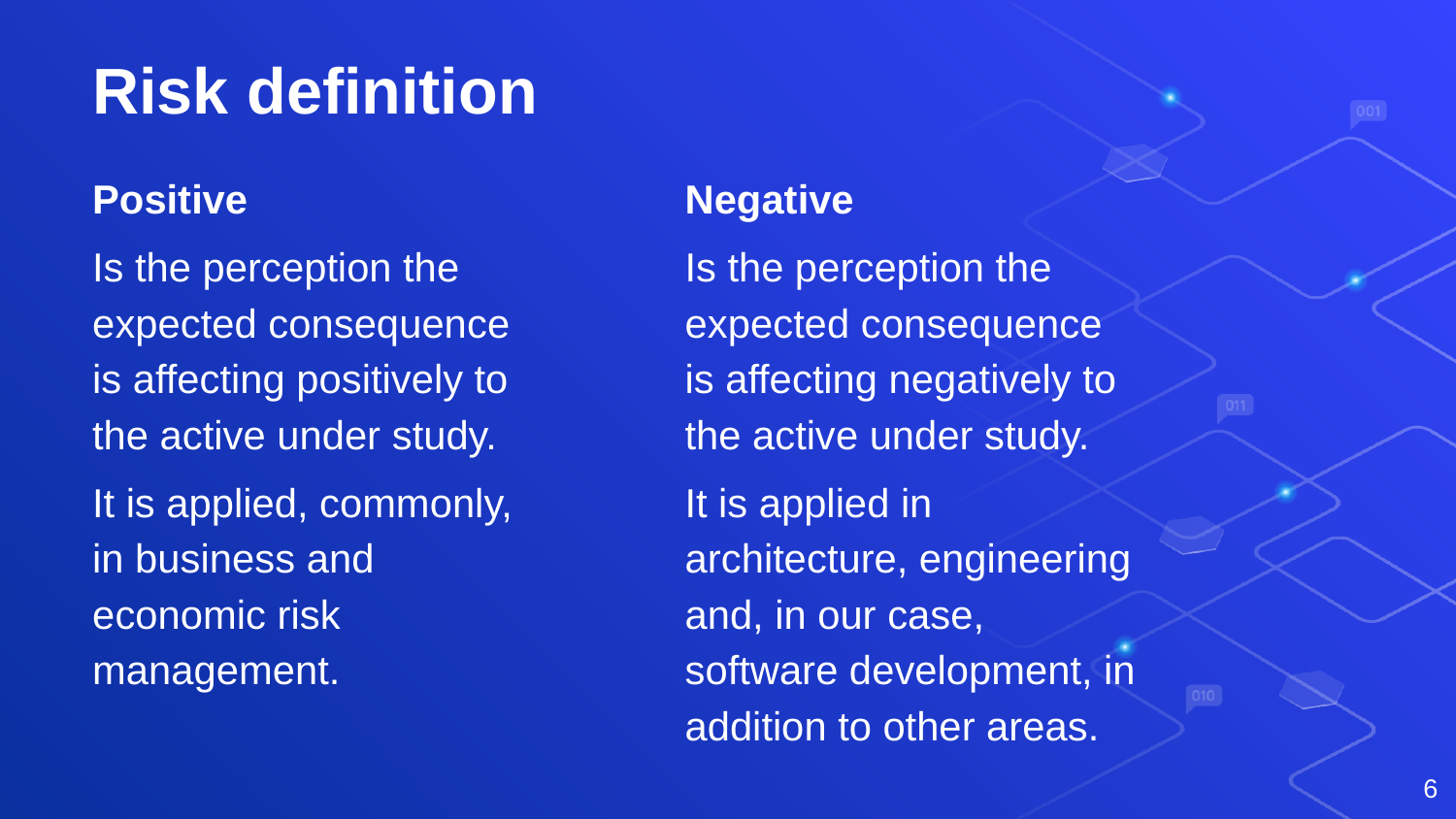

# Risk definition
Positive
Is the perception the expected consequence is affecting positively to the active under study.
It is applied, commonly, in business and economic risk management.
Negative
Is the perception the expected consequence is affecting negatively to the active under study.
It is applied in architecture, engineering and, in our case, software development, in addition to other areas.
6